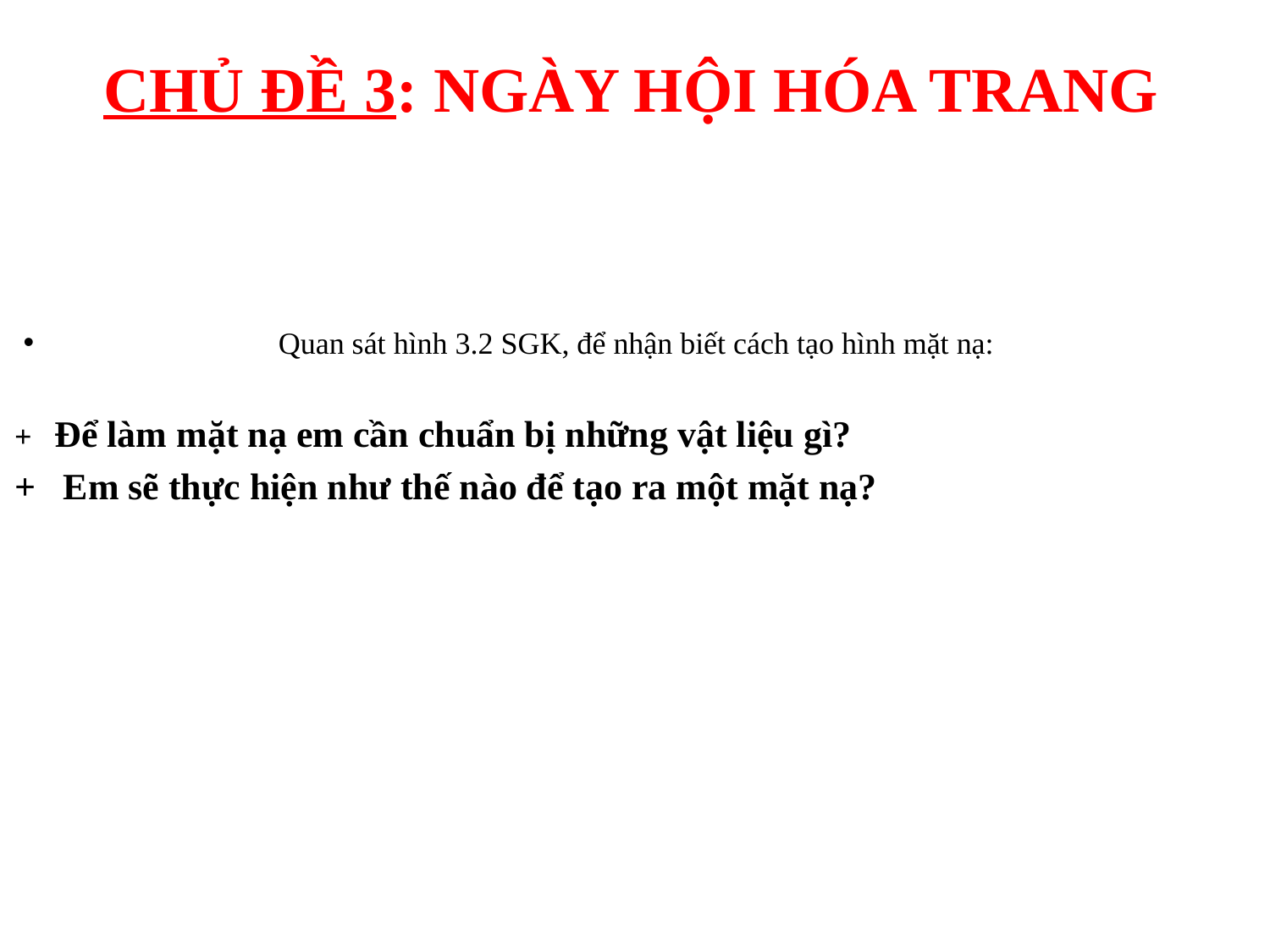

#
CHỦ ĐỀ 3: NGÀY HỘI HÓA TRANG
Quan sát hình 3.2 SGK, để nhận biết cách tạo hình mặt nạ:

+   Để làm mặt nạ em cần chuẩn bị những vật liệu gì?
+   Em sẽ thực hiện như thế nào để tạo ra một mặt nạ?